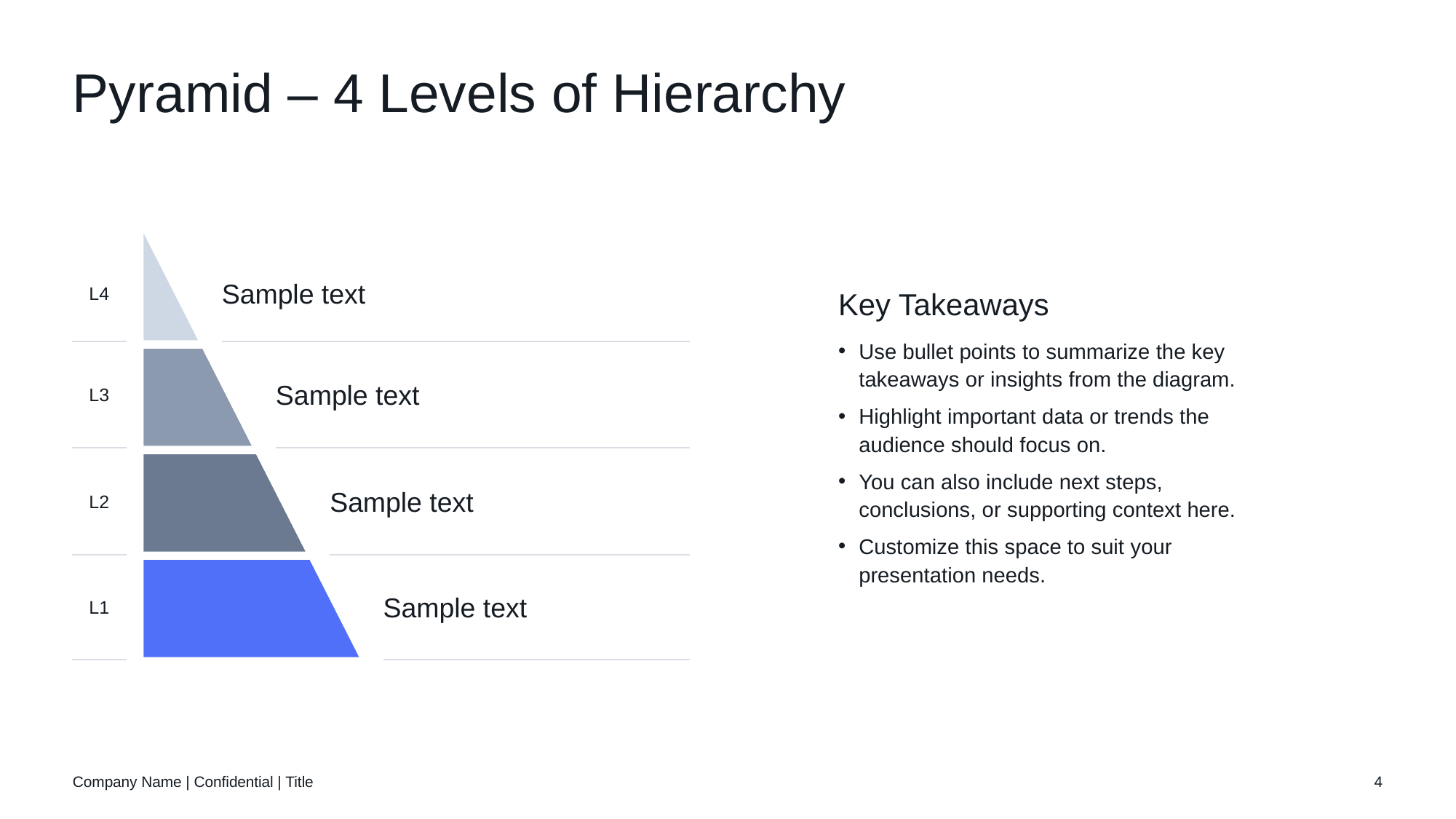

# Pyramid – 4 Levels of Hierarchy
Key Takeaways
Use bullet points to summarize the key takeaways or insights from the diagram.
Highlight important data or trends the audience should focus on.
You can also include next steps, conclusions, or supporting context here.
Customize this space to suit your presentation needs.

L4
Sample text
L3
Sample text
L2
Sample text
L1
Sample text
Company Name | Confidential | Title
4